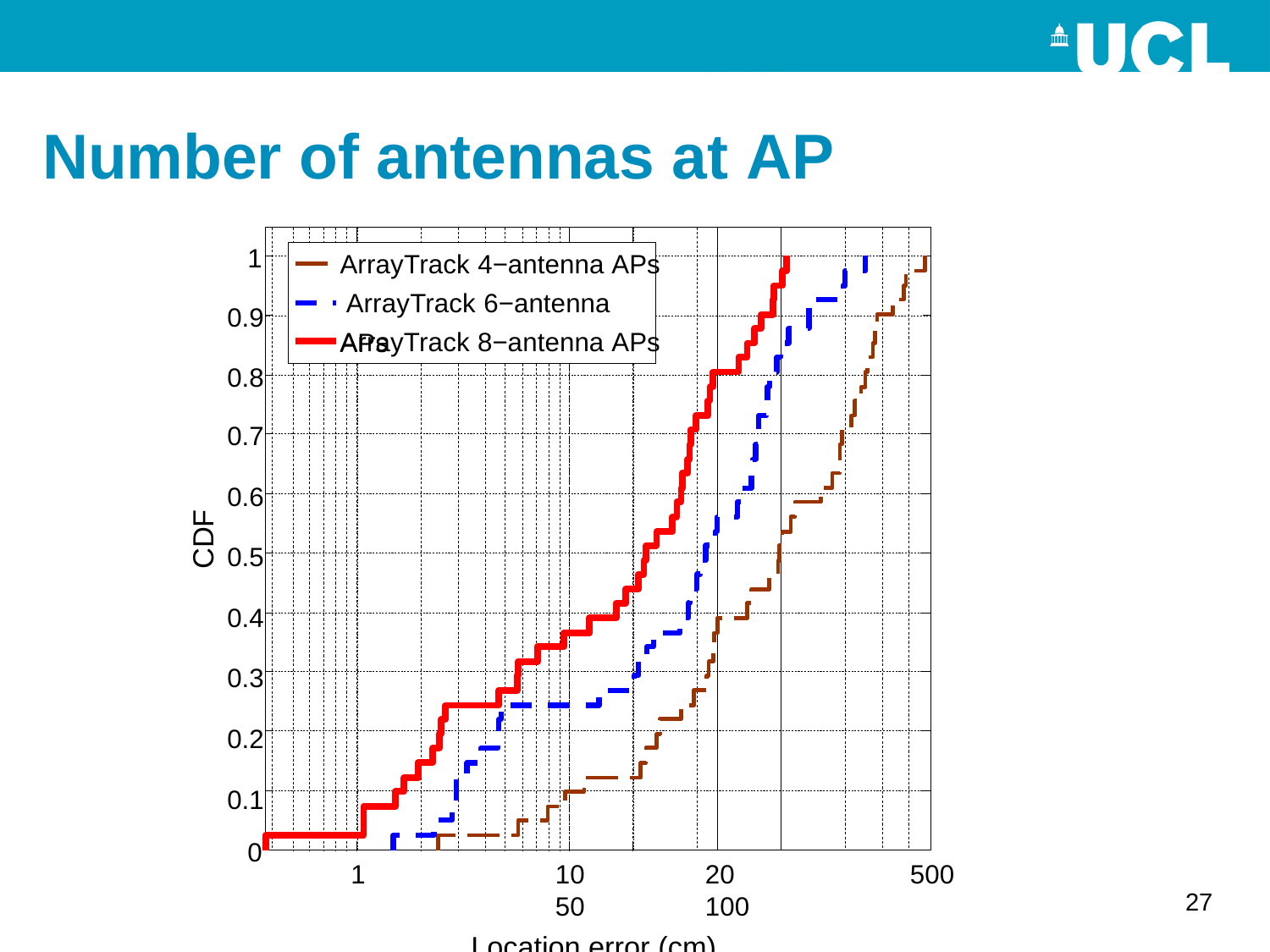

# Number of antennas at AP

ArrayTrack 4−antenna APs  ArrayTrack 6−antenna APs
1

0.9

ArrayTrack 8−antenna APs
0.8

0.7

0.6

0.5

0.4

0.3

0.2

0.1

CDF

0

10	20	50	100
Location error (cm)

1
500
27